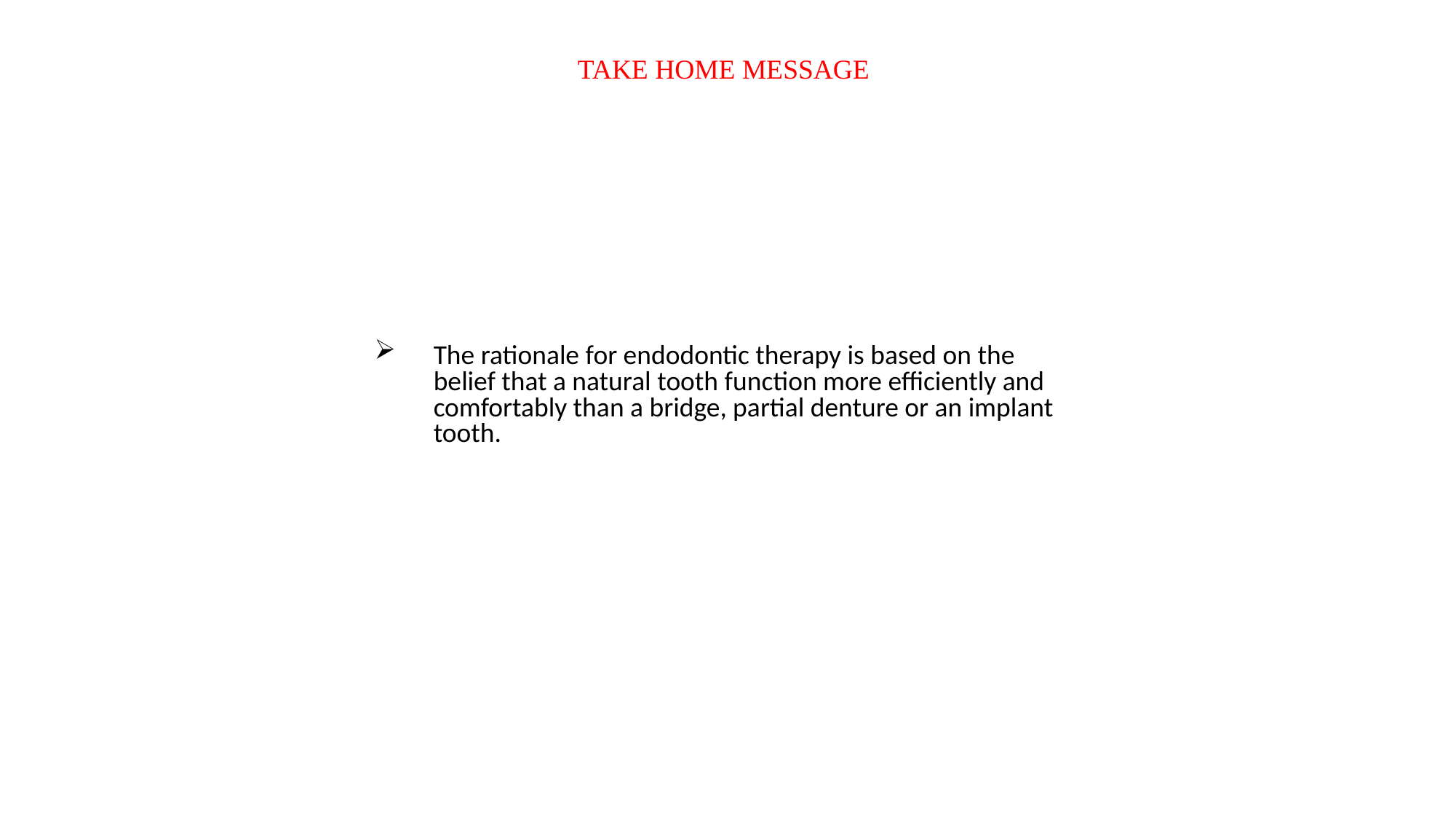

TAKE HOME MESSAGE
The rationale for endodontic therapy is based on the belief that a natural tooth function more efficiently and comfortably than a bridge, partial denture or an implant tooth.